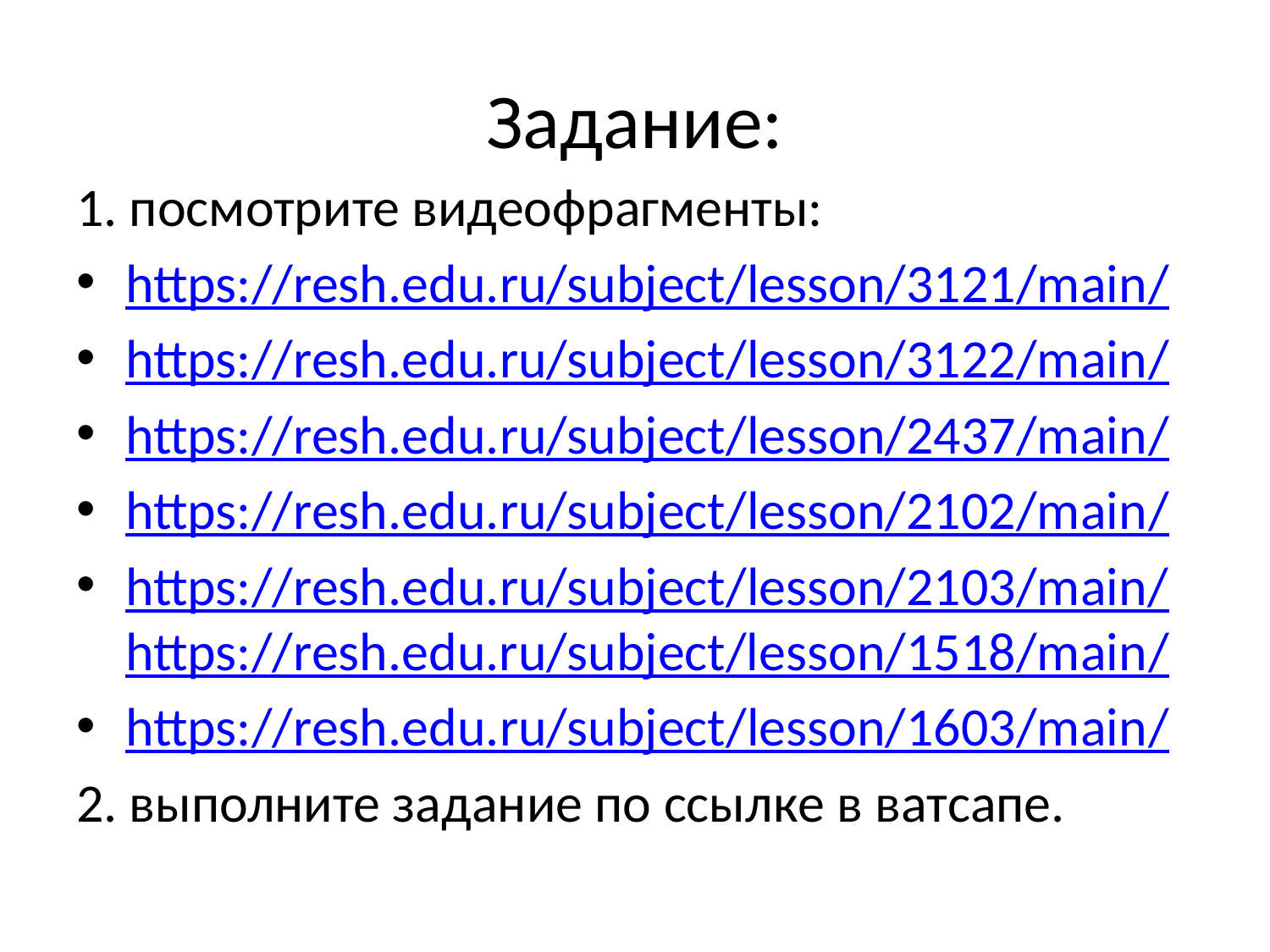

# Задание:
1. посмотрите видеофрагменты:
https://resh.edu.ru/subject/lesson/3121/main/
https://resh.edu.ru/subject/lesson/3122/main/
https://resh.edu.ru/subject/lesson/2437/main/
https://resh.edu.ru/subject/lesson/2102/main/
https://resh.edu.ru/subject/lesson/2103/main/
https://resh.edu.ru/subject/lesson/1518/main/
https://resh.edu.ru/subject/lesson/1603/main/
2. выполните задание по ссылке в ватсапе.